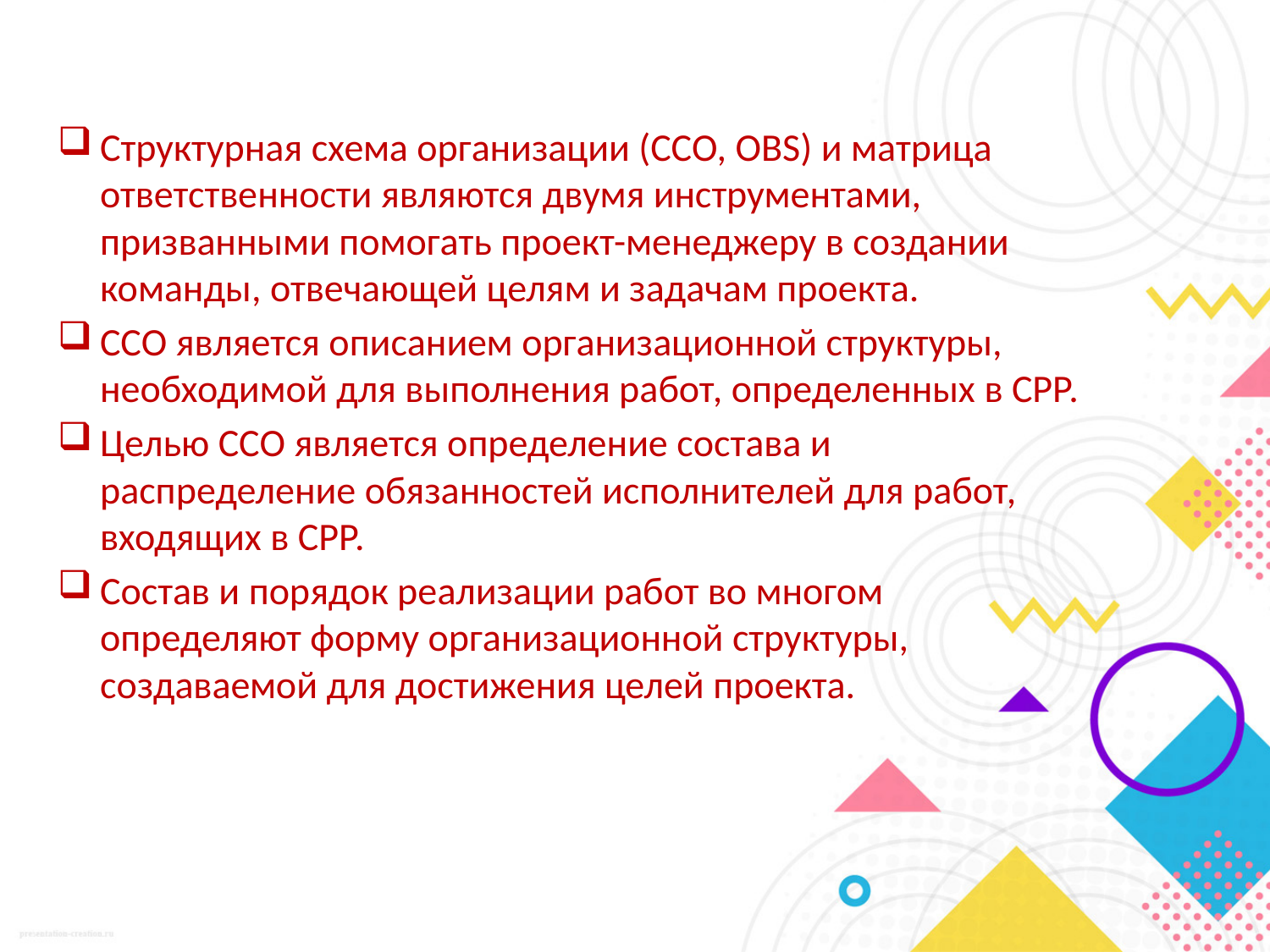

Структурная схема организации (ССО, OBS) и матрица ответственности являются двумя инструментами, призванными помогать проект-менеджеру в создании команды, отвечающей целям и задачам проекта.
ССО является описанием организационной структуры, необходимой для выполнения работ, определенных в СРР.
Целью ССО является определение состава и распределение обязанностей исполнителей для работ, входящих в СРР.
Состав и порядок реализации работ во многом определяют форму организационной структуры, создаваемой для достижения целей проекта.